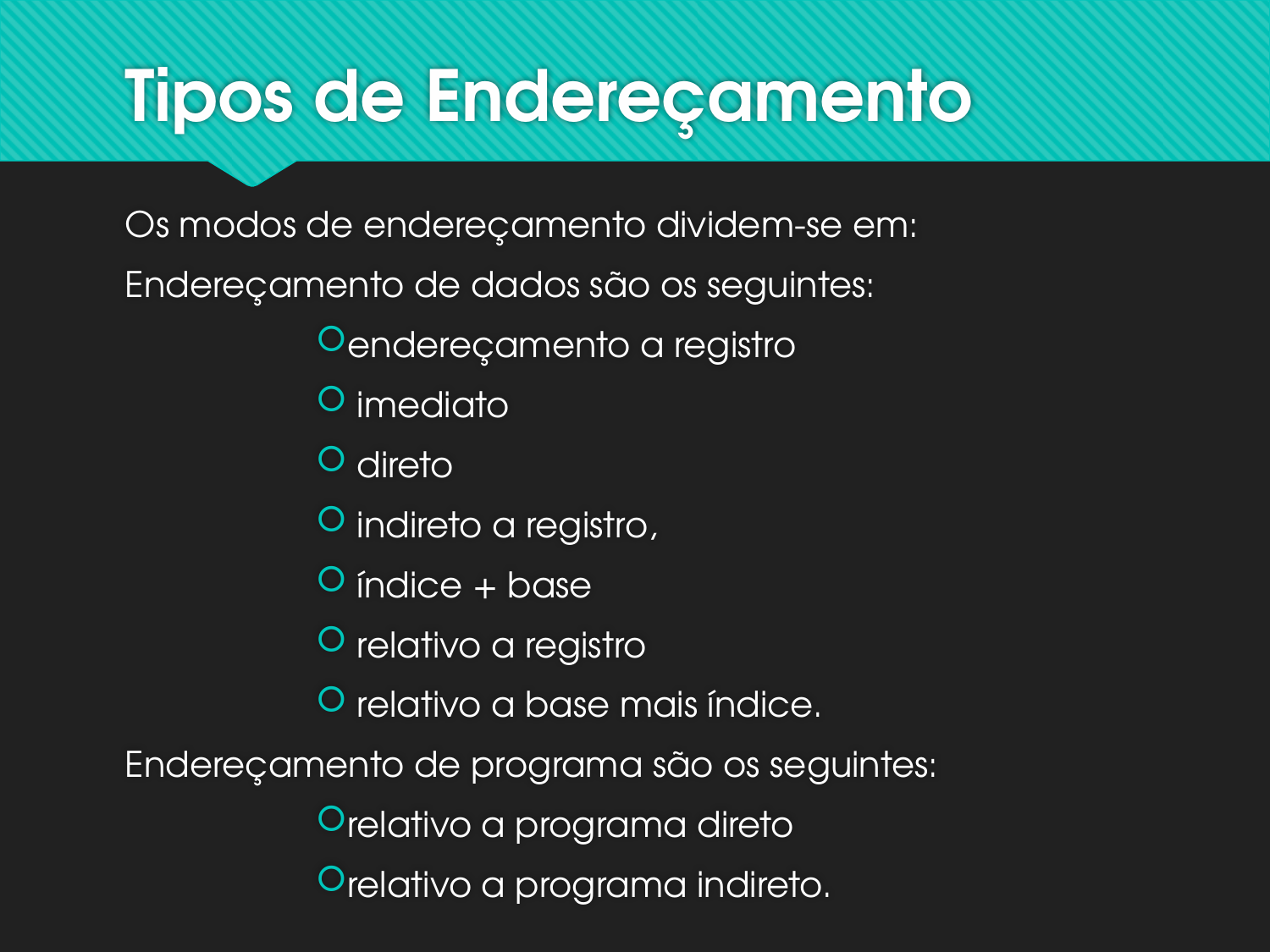

# Tipos de Endereçamento
Os modos de endereçamento dividem-se em:
Endereçamento de dados são os seguintes:
endereçamento a registro
 imediato
 direto
 indireto a registro,
 índice + base
 relativo a registro
 relativo a base mais índice.
Endereçamento de programa são os seguintes:
relativo a programa direto
relativo a programa indireto.